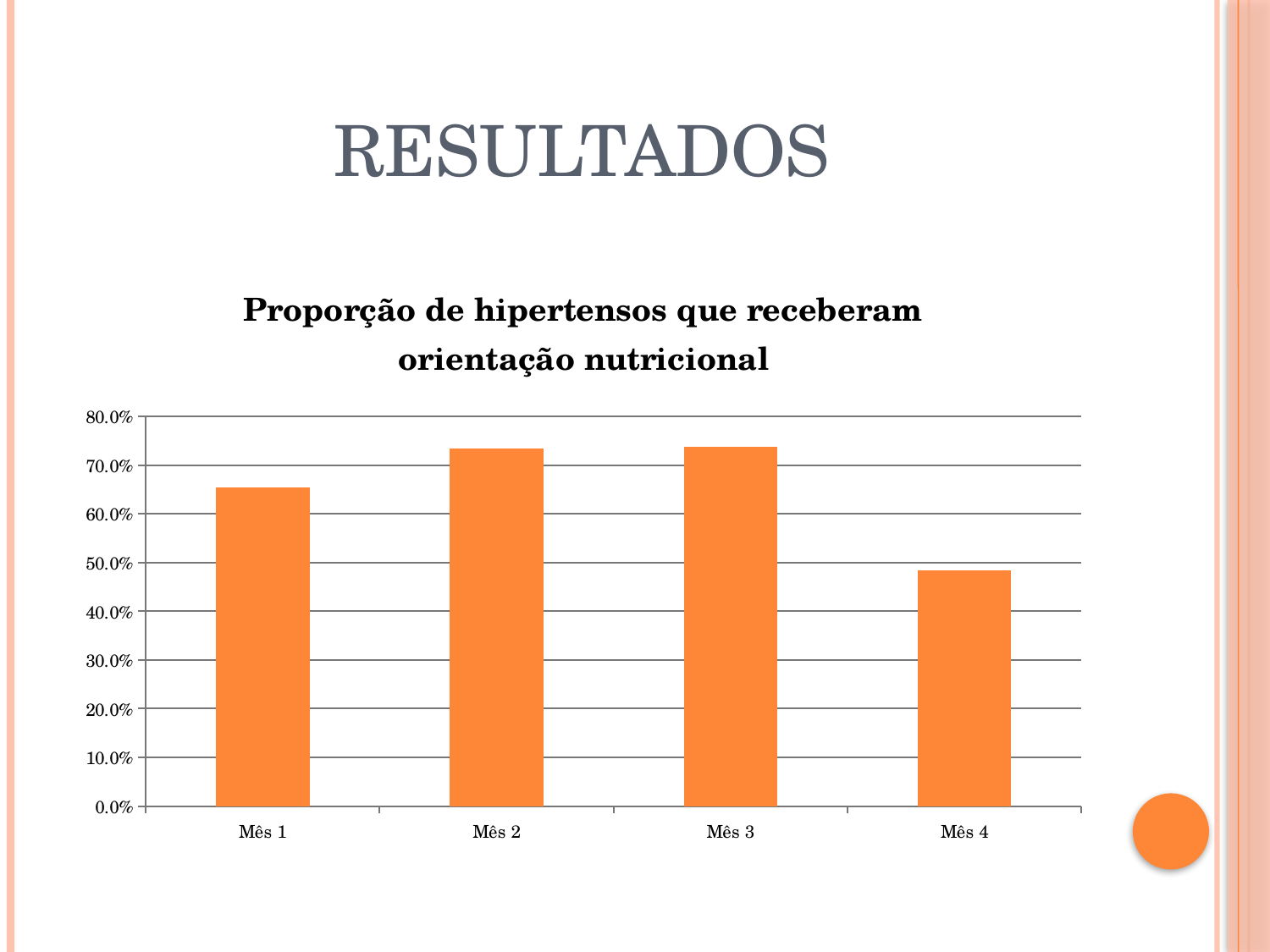

# resultados

### Chart: Proporção de hipertensos que receberam orientação nutricional

| Category | Proporção de hipertensos que receberam orientação nutricional |
|---|---|
| Mês 1 | 0.6538461538461539 |
| Mês 2 | 0.7348484848484867 |
| Mês 3 | 0.7368421052631579 |
| Mês 4 | 0.48404255319148937 |